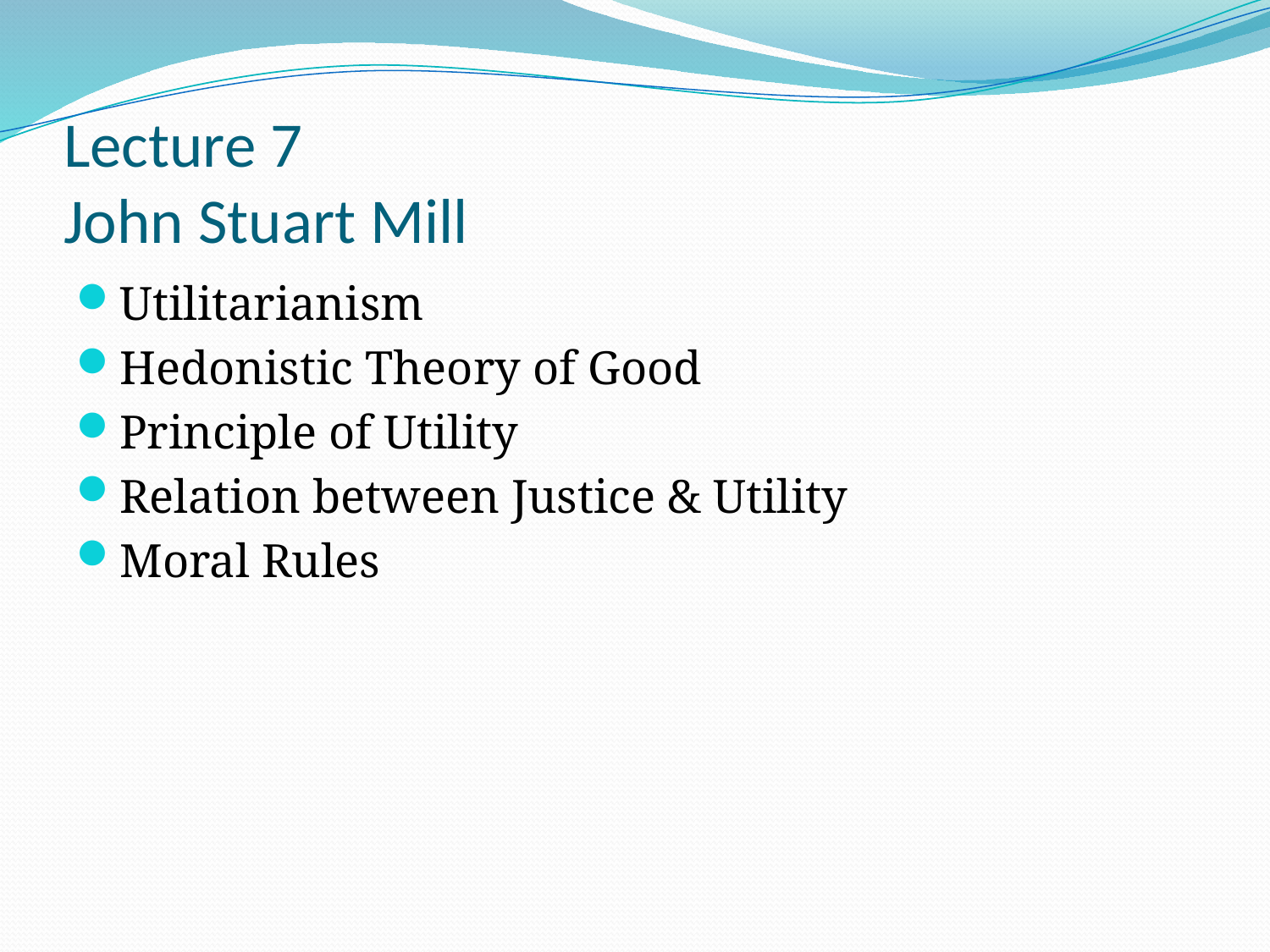

# Lecture 7 John Stuart Mill
Utilitarianism
Hedonistic Theory of Good
Principle of Utility
Relation between Justice & Utility
Moral Rules